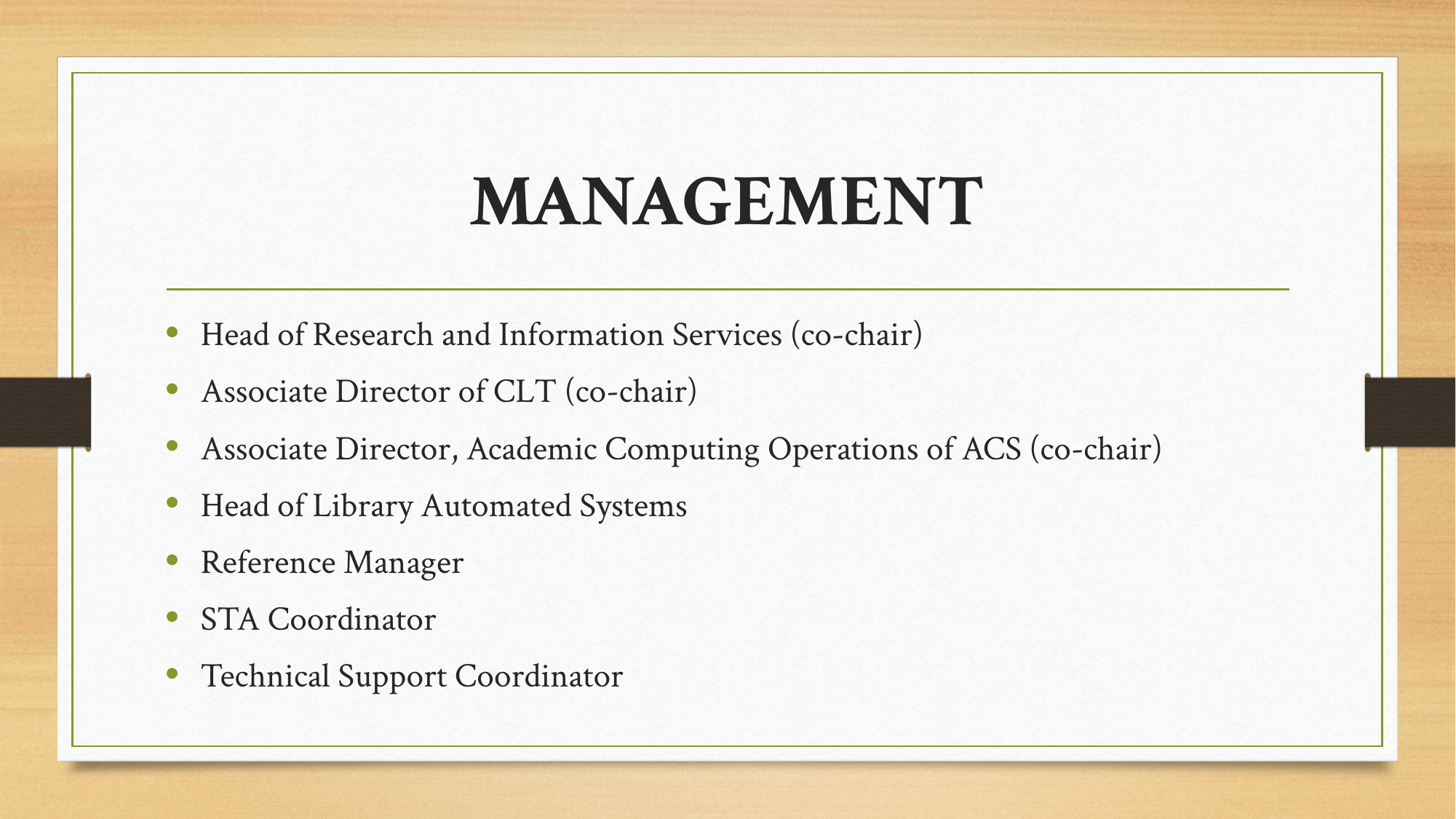

# MANAGEMENT
Head of Research and Information Services (co-chair)
Associate Director of CLT (co-chair)
Associate Director, Academic Computing Operations of ACS (co-chair)
Head of Library Automated Systems
Reference Manager
STA Coordinator
Technical Support Coordinator